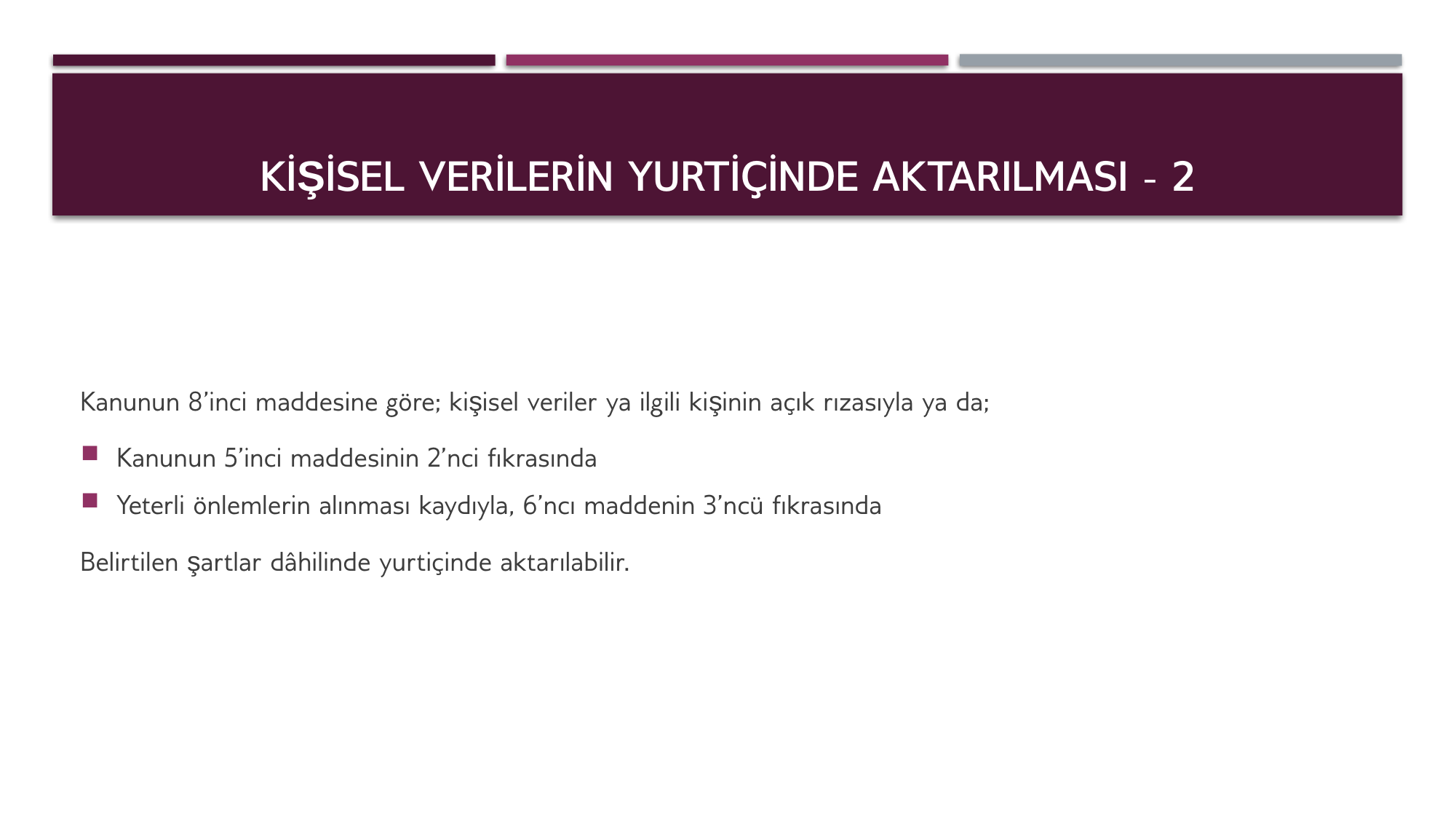

# Kişisel Verilerin Yurtiçinde Aktarılması - 2
Kanunun 8’inci maddesine göre; kişisel veriler ya ilgili kişinin açık rızasıyla ya da;
Kanunun 5’inci maddesinin 2’nci fıkrasında
Yeterli önlemlerin alınması kaydıyla, 6’ncı maddenin 3’ncü fıkrasında
Belirtilen şartlar dâhilinde yurtiçinde aktarılabilir.